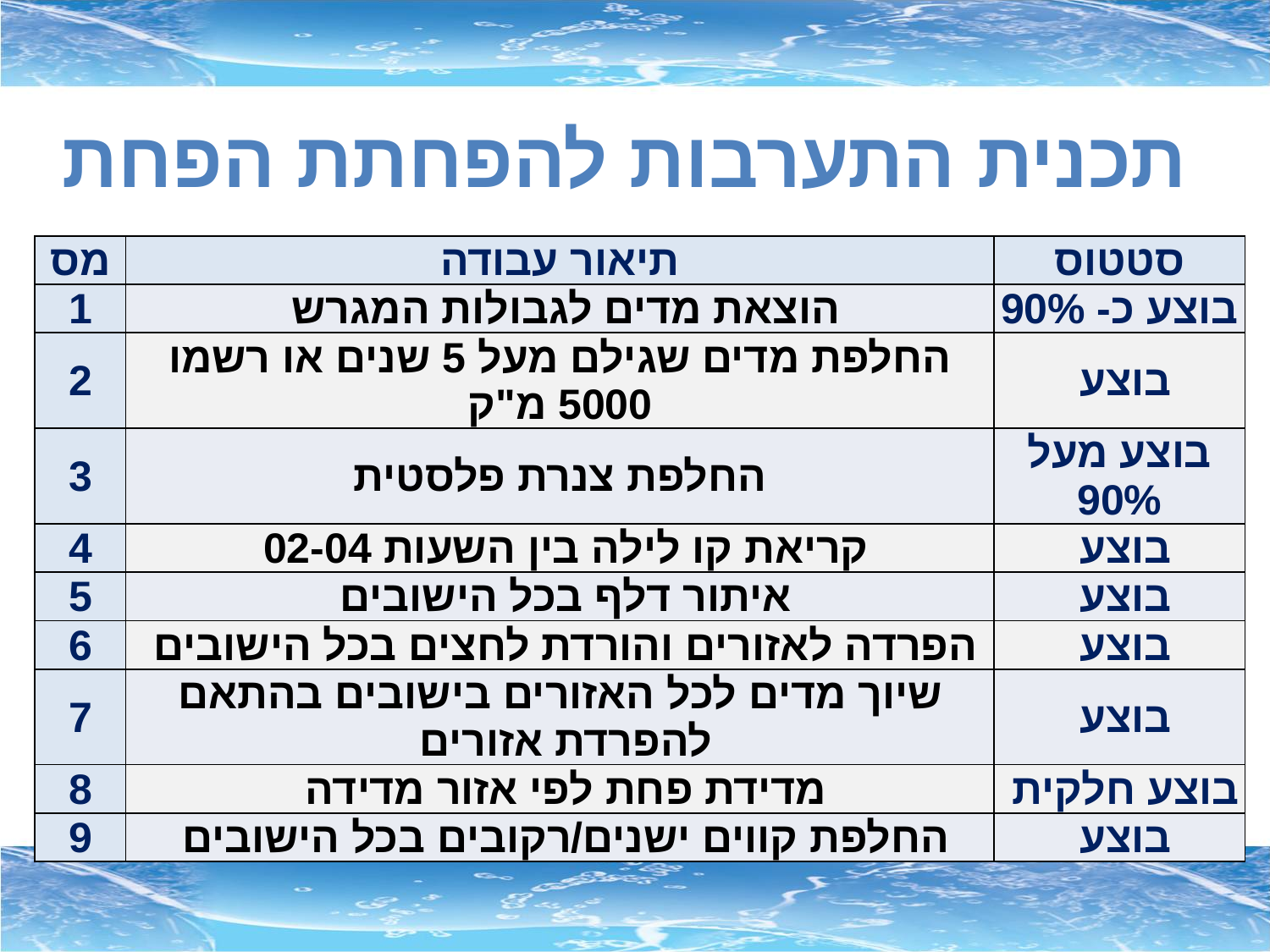

# תכנית התערבות להפחתת הפחת
| מס | תיאור עבודה | סטטוס |
| --- | --- | --- |
| 1 | הוצאת מדים לגבולות המגרש | בוצע כ- 90% |
| 2 | החלפת מדים שגילם מעל 5 שנים או רשמו 5000 מ"ק | בוצע |
| 3 | החלפת צנרת פלסטית | בוצע מעל 90% |
| 4 | קריאת קו לילה בין השעות 02-04 | בוצע |
| 5 | איתור דלף בכל הישובים | בוצע |
| 6 | הפרדה לאזורים והורדת לחצים בכל הישובים | בוצע |
| 7 | שיוך מדים לכל האזורים בישובים בהתאם להפרדת אזורים | בוצע |
| 8 | מדידת פחת לפי אזור מדידה | בוצע חלקית |
| 9 | החלפת קווים ישנים/רקובים בכל הישובים | בוצע |